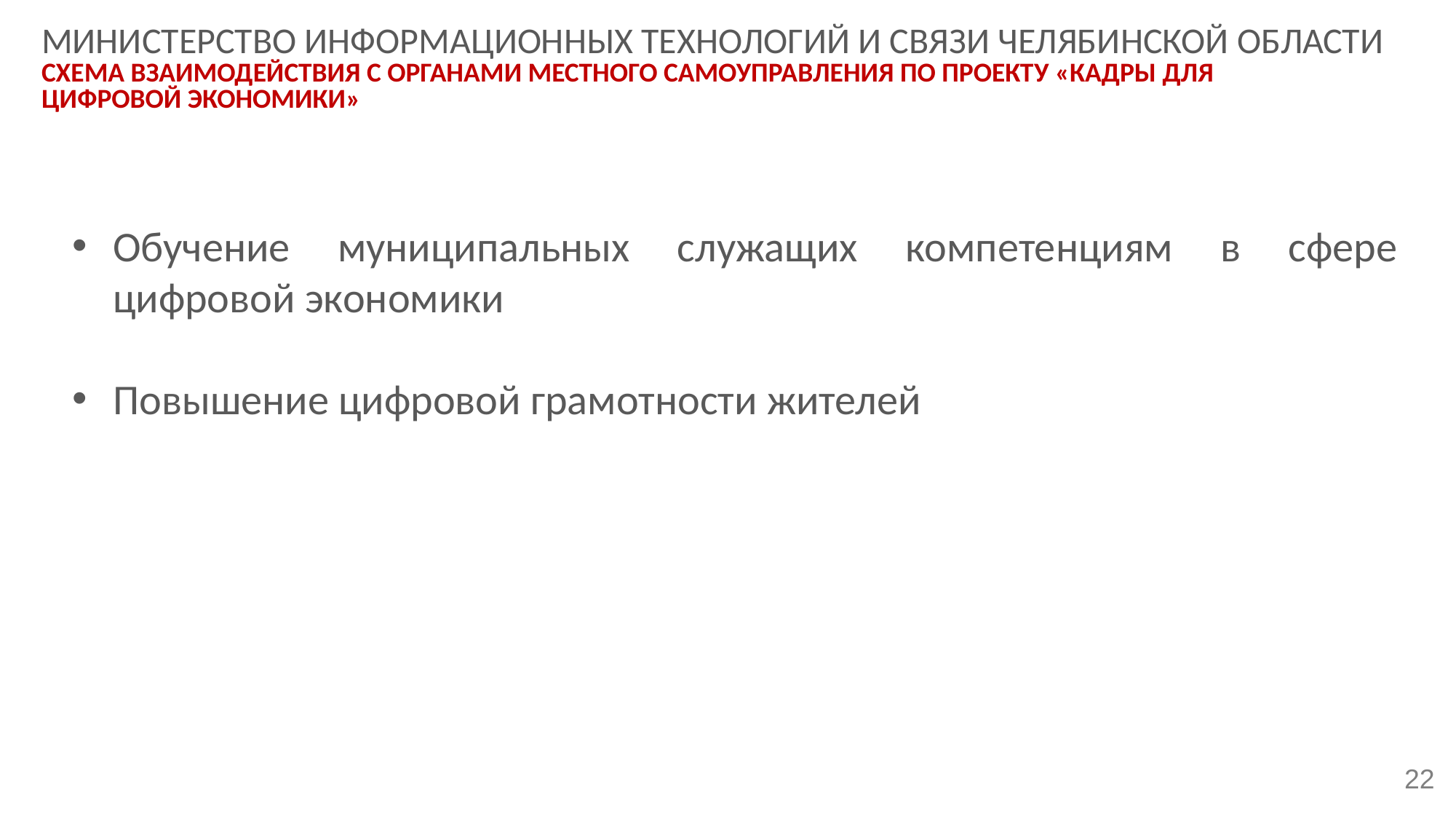

МИНИСТЕРСТВО ИНФОРМАЦИОННЫХ ТЕХНОЛОГИЙ И СВЯЗИ ЧЕЛЯБИНСКОЙ ОБЛАСТИ
СХЕМА ВЗАИМОДЕЙСТВИЯ С ОРГАНАМИ МЕСТНОГО САМОУПРАВЛЕНИЯ ПО ПРОЕКТУ «КАДРЫ ДЛЯ
ЦИФРОВОЙ ЭКОНОМИКИ»

Обучение муниципальных служащих компетенциям в сфере цифровой экономики

Повышение цифровой грамотности жителей
22